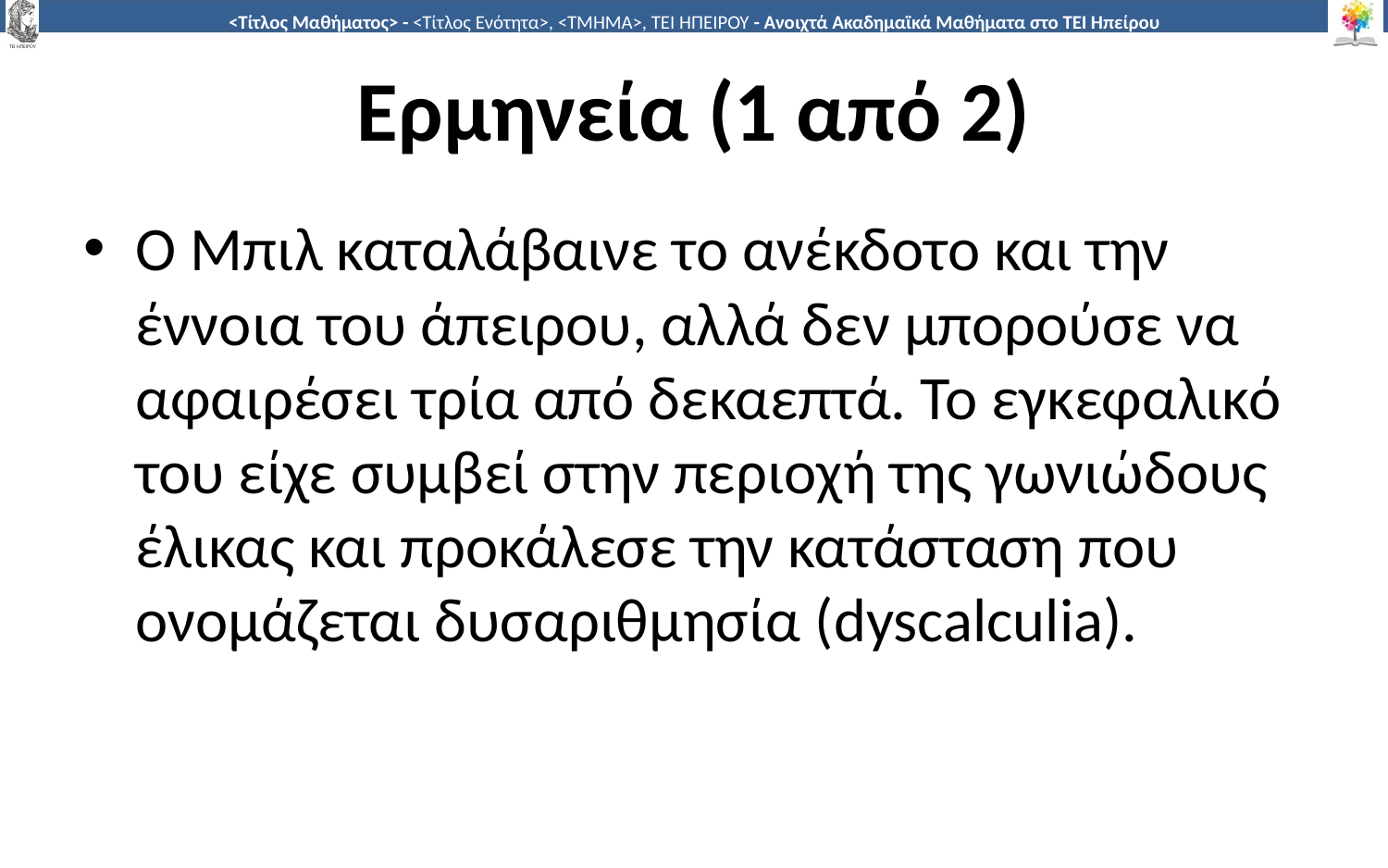

# Ερμηνεία (1 από 2)
Ο Μπιλ καταλάβαινε το ανέκδοτο και την έννοια του άπειρου, αλλά δεν μπορούσε να αφαιρέσει τρία από δεκαεπτά. Το εγκεφαλικό του είχε συμβεί στην περιοχή της γωνιώδους έλικας και προκάλεσε την κατάσταση που ονομάζεται δυσαριθμησία (dyscalculia).